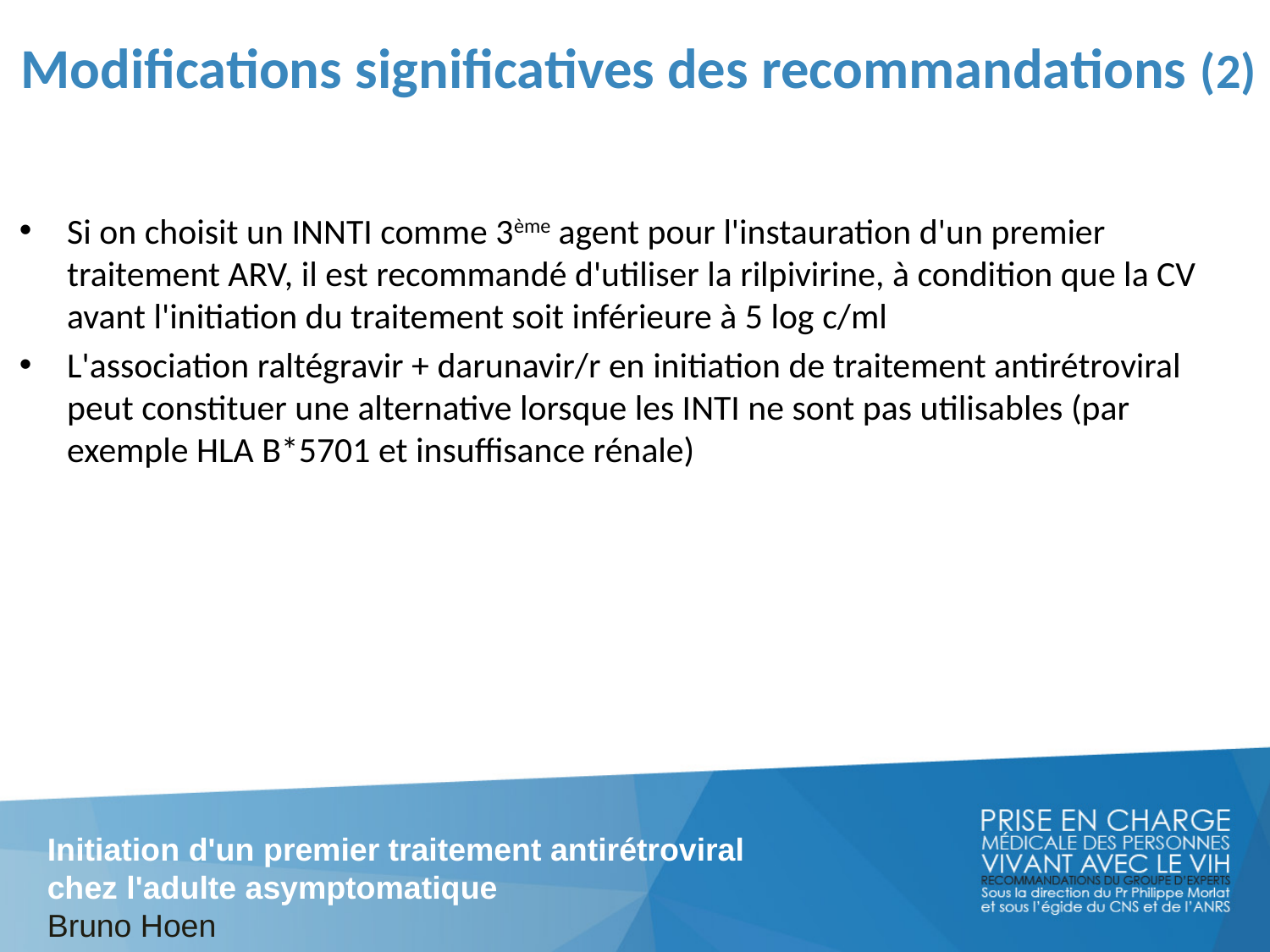

# Modifications significatives des recommandations (2)
Si on choisit un INNTI comme 3ème agent pour l'instauration d'un premier traitement ARV, il est recommandé d'utiliser la rilpivirine, à condition que la CV avant l'initiation du traitement soit inférieure à 5 log c/ml
L'association raltégravir + darunavir/r en initiation de traitement antirétroviral peut constituer une alternative lorsque les INTI ne sont pas utilisables (par exemple HLA B*5701 et insuffisance rénale)

Initiation d'un premier traitement antirétroviral
chez l'adulte asymptomatique
Bruno Hoen